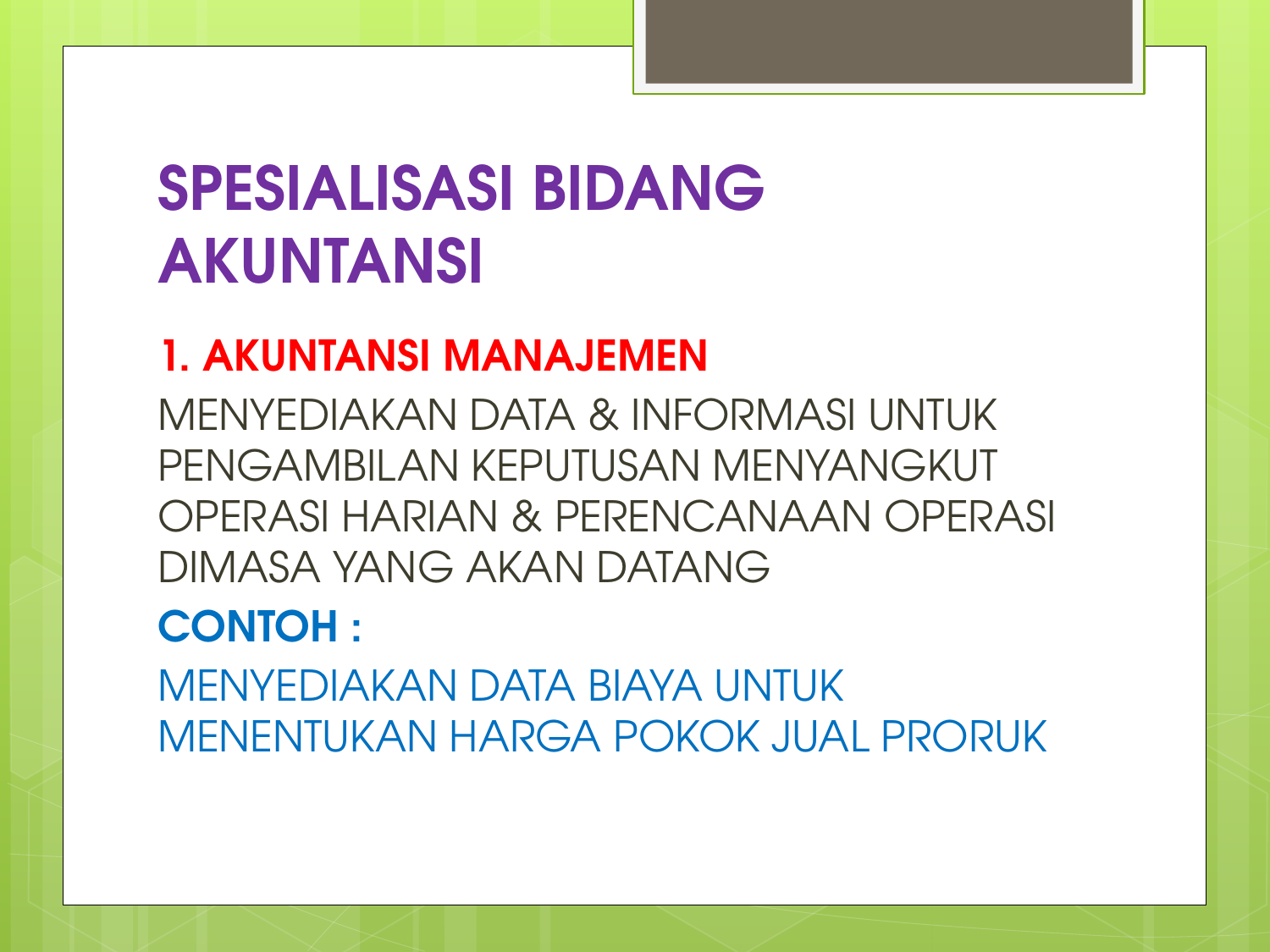

# SPESIALISASI BIDANG AKUNTANSI
1. AKUNTANSI MANAJEMEN
MENYEDIAKAN DATA & INFORMASI UNTUK PENGAMBILAN KEPUTUSAN MENYANGKUT OPERASI HARIAN & PERENCANAAN OPERASI DIMASA YANG AKAN DATANG
CONTOH :
MENYEDIAKAN DATA BIAYA UNTUK MENENTUKAN HARGA POKOK JUAL PRORUK